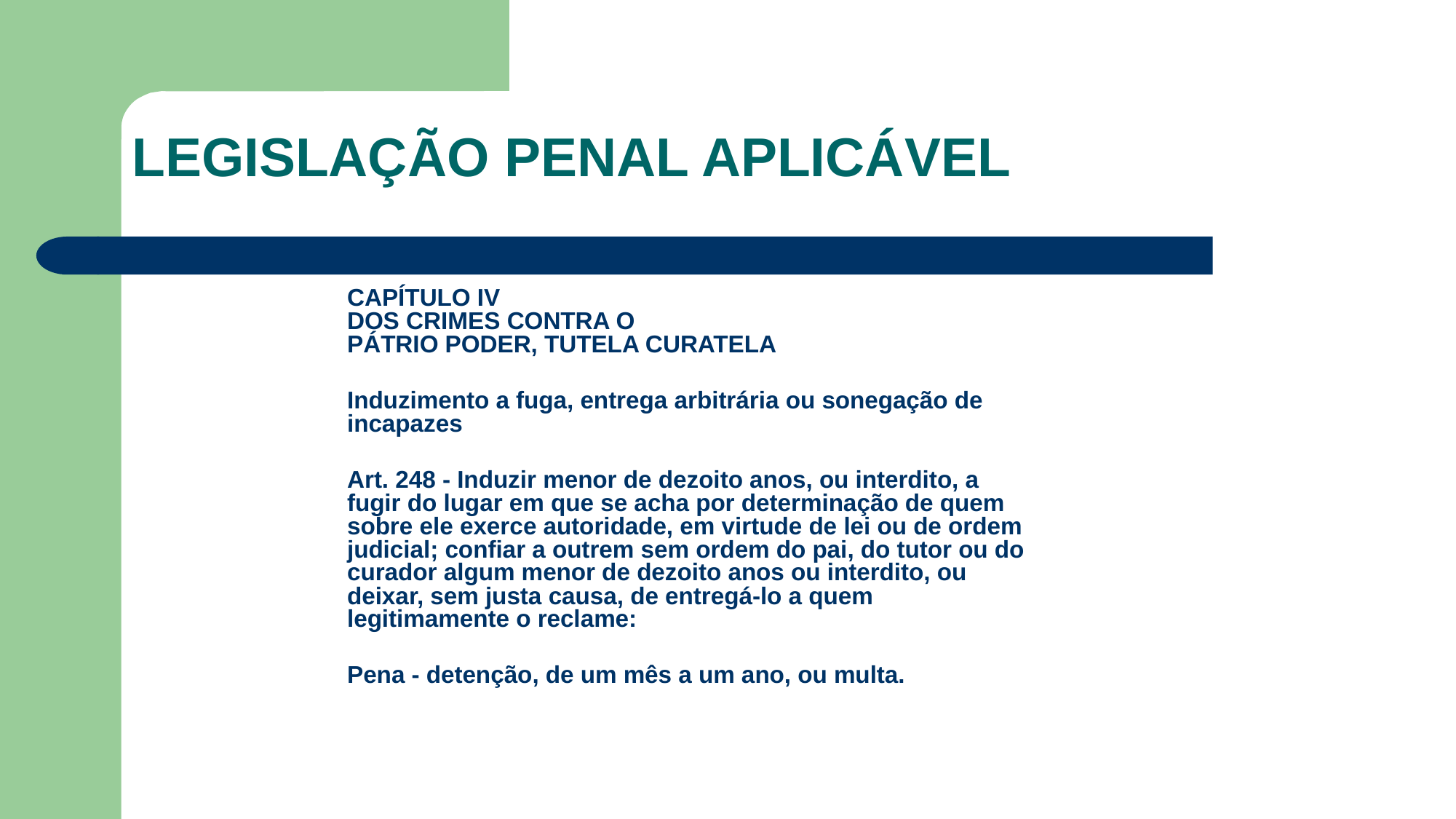

LEGISLAÇÃO PENAL APLICÁVEL
	CAPÍTULO IV
DOS CRIMES CONTRA O
PÁTRIO PODER, TUTELA CURATELA

	Induzimento a fuga, entrega arbitrária ou sonegação de incapazes

	Art. 248 - Induzir menor de dezoito anos, ou interdito, a fugir do lugar em que se acha por determinação de quem sobre ele exerce autoridade, em virtude de lei ou de ordem judicial; confiar a outrem sem ordem do pai, do tutor ou do curador algum menor de dezoito anos ou interdito, ou deixar, sem justa causa, de entregá-lo a quem legitimamente o reclame:

	Pena - detenção, de um mês a um ano, ou multa.